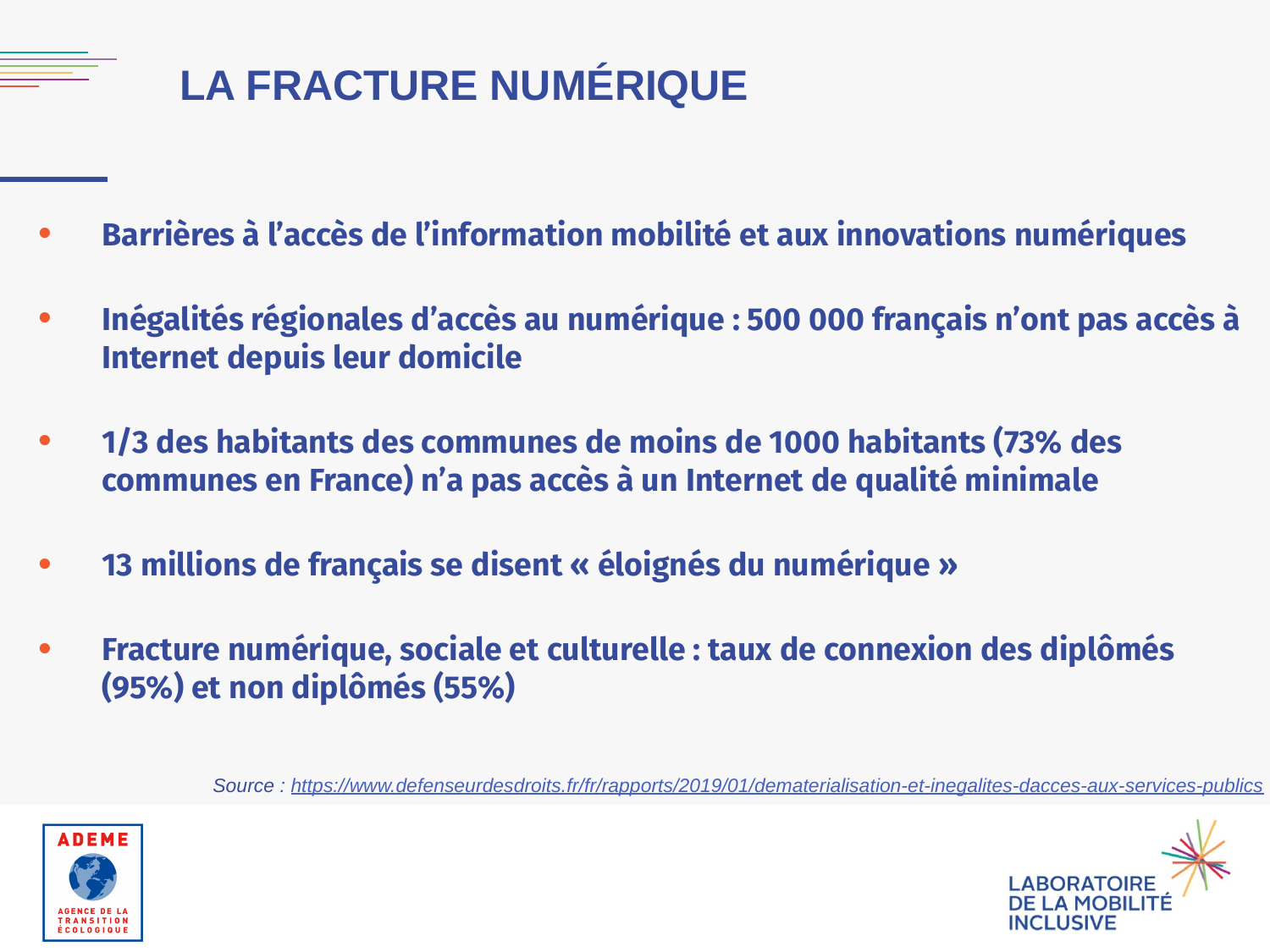

# La fracture numérique
Barrières à l’accès de l’information mobilité et aux innovations numériques

Inégalités régionales d’accès au numérique : 500 000 français n’ont pas accès à Internet depuis leur domicile

1/3 des habitants des communes de moins de 1000 habitants (73% des communes en France) n’a pas accès à un Internet de qualité minimale

13 millions de français se disent « éloignés du numérique »

Fracture numérique, sociale et culturelle : taux de connexion des diplômés (95%) et non diplômés (55%)
Source : https://www.defenseurdesdroits.fr/fr/rapports/2019/01/dematerialisation-et-inegalites-dacces-aux-services-publics